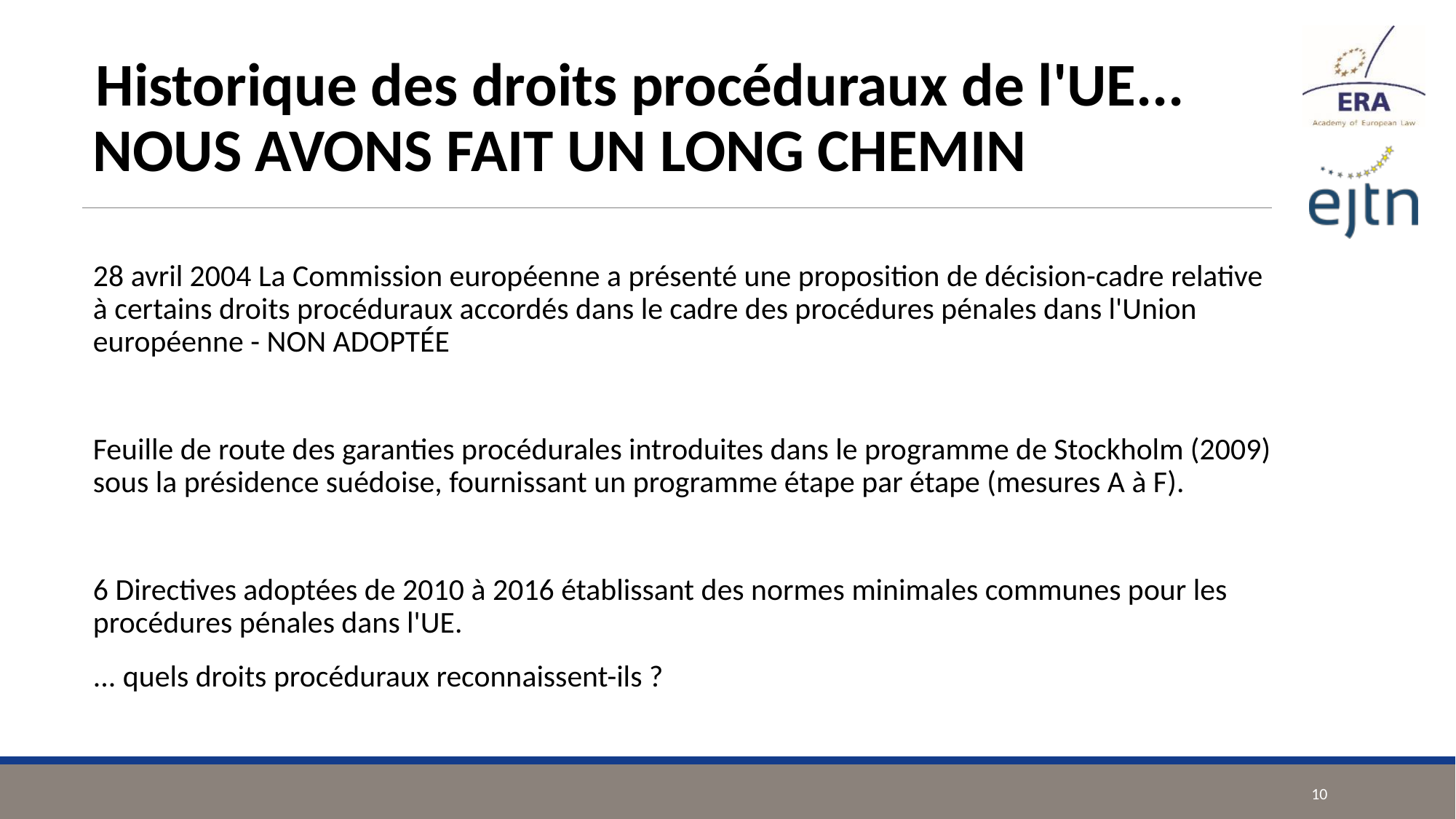

#
Historique des droits procéduraux de l'UE... NOUS AVONS FAIT UN LONG CHEMIN

28 avril 2004 La Commission européenne a présenté une proposition de décision-cadre relative à certains droits procéduraux accordés dans le cadre des procédures pénales dans l'Union européenne - NON ADOPTÉE

Feuille de route des garanties procédurales introduites dans le programme de Stockholm (2009) sous la présidence suédoise, fournissant un programme étape par étape (mesures A à F).

6 Directives adoptées de 2010 à 2016 établissant des normes minimales communes pour les procédures pénales dans l'UE.
... quels droits procéduraux reconnaissent-ils ?

10